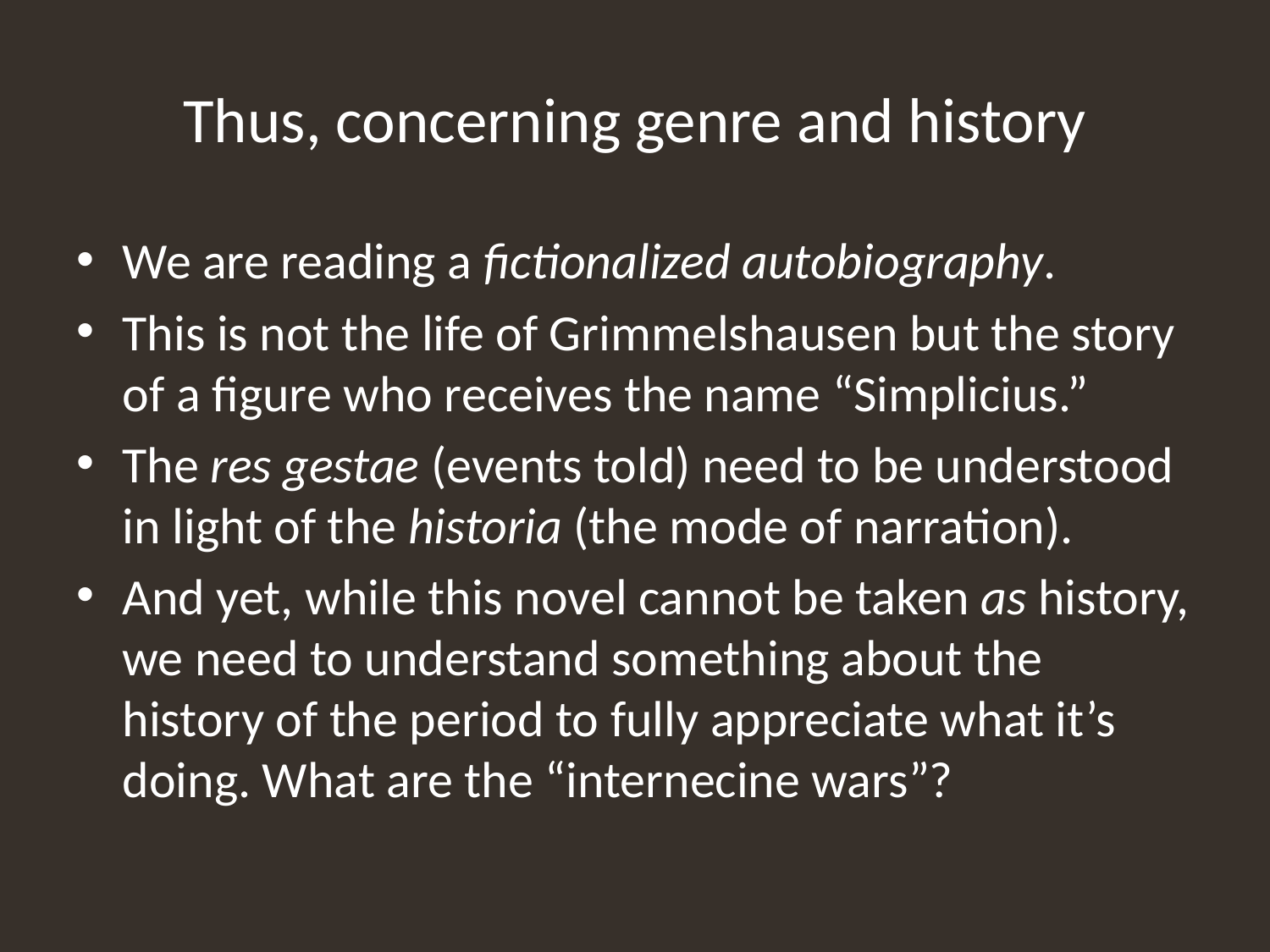

# Thus, concerning genre and history
We are reading a fictionalized autobiography.
This is not the life of Grimmelshausen but the story of a figure who receives the name “Simplicius.”
The res gestae (events told) need to be understood in light of the historia (the mode of narration).
And yet, while this novel cannot be taken as history, we need to understand something about the history of the period to fully appreciate what it’s doing. What are the “internecine wars”?